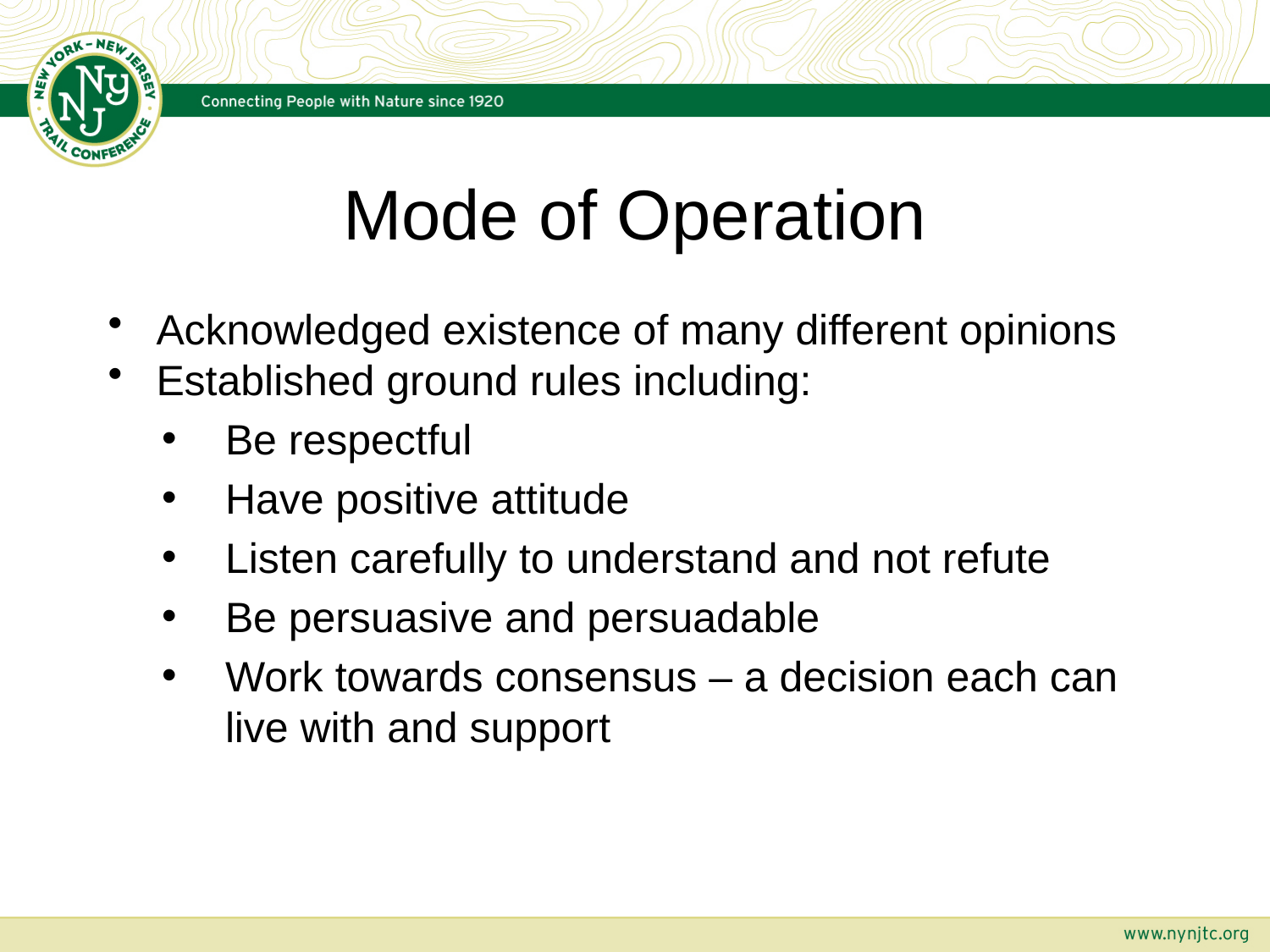

# Mode of Operation
Acknowledged existence of many different opinions
Established ground rules including:
Be respectful
Have positive attitude
Listen carefully to understand and not refute
Be persuasive and persuadable
Work towards consensus – a decision each can live with and support